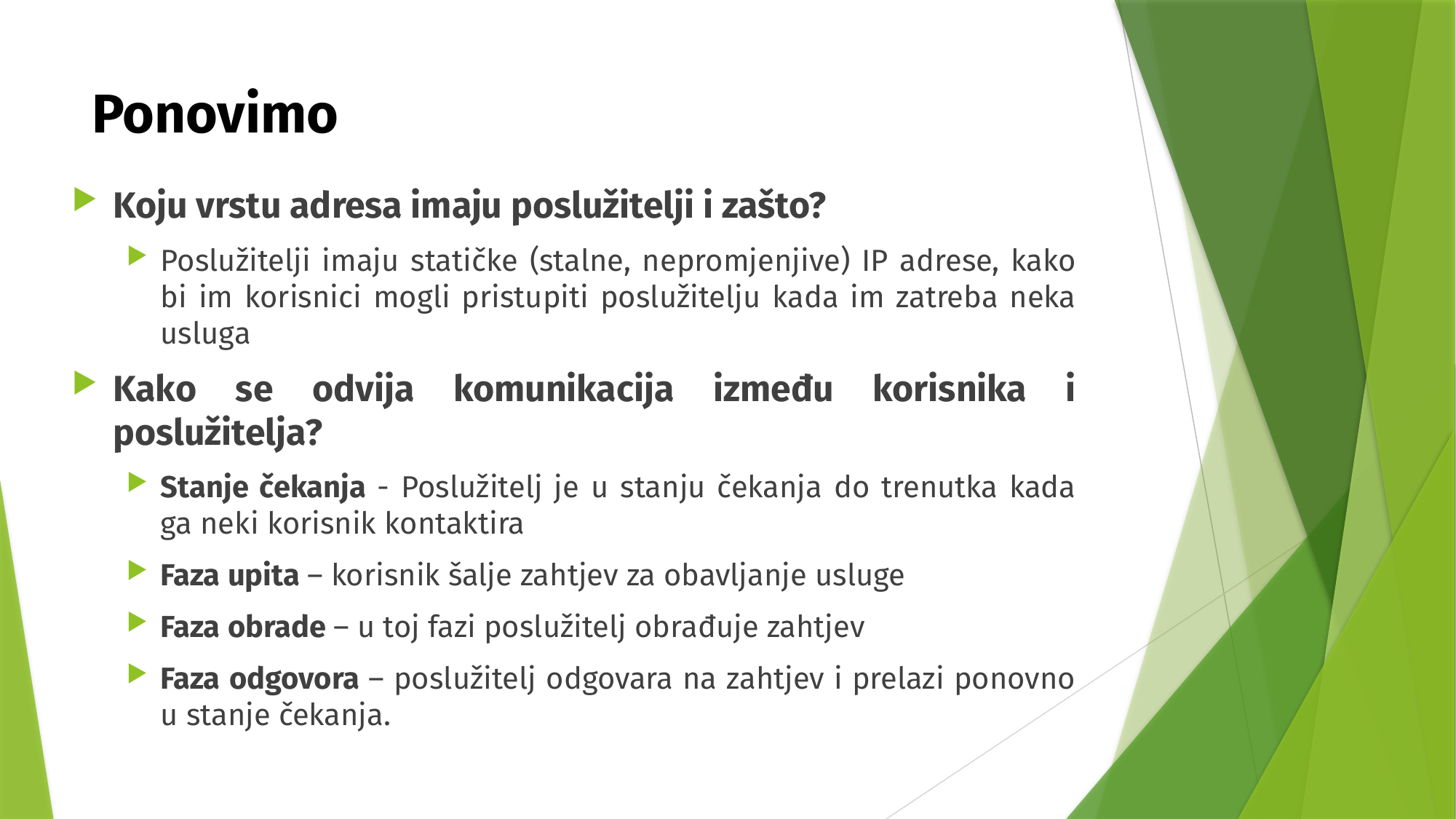

# Ponovimo
Koju vrstu adresa imaju poslužitelji i zašto?
Poslužitelji imaju statičke (stalne, nepromjenjive) IP adrese, kako bi im korisnici mogli pristupiti poslužitelju kada im zatreba neka usluga
Kako se odvija komunikacija između korisnika i poslužitelja?
Stanje čekanja - Poslužitelj je u stanju čekanja do trenutka kada ga neki korisnik kontaktira
Faza upita – korisnik šalje zahtjev za obavljanje usluge
Faza obrade – u toj fazi poslužitelj obrađuje zahtjev
Faza odgovora – poslužitelj odgovara na zahtjev i prelazi ponovno u stanje čekanja.